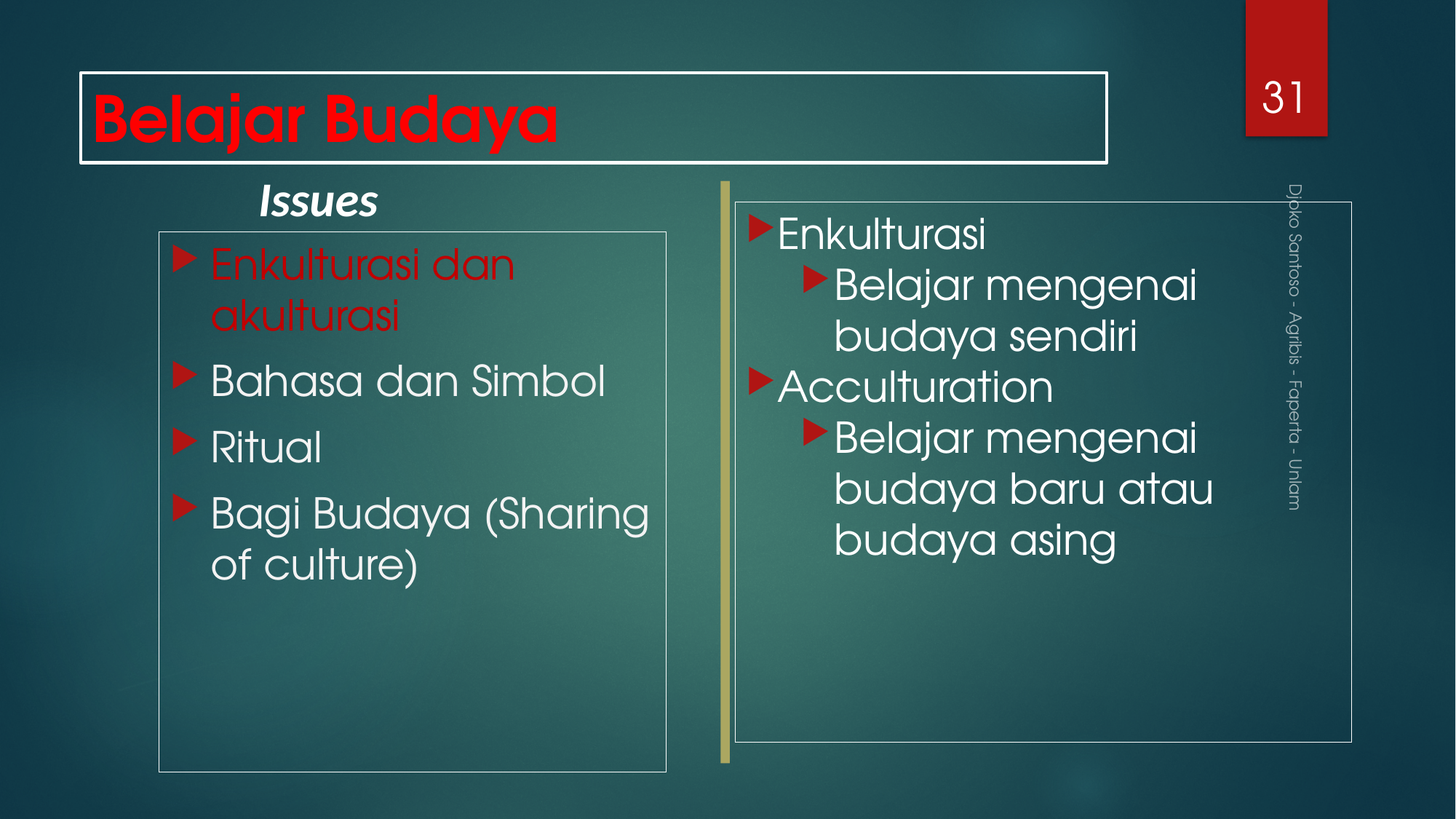

31
# Belajar Budaya
Issues

Enkulturasi
Belajar mengenai budaya sendiri
Acculturation
Belajar mengenai budaya baru atau budaya asing

Enkulturasi dan akulturasi
Bahasa dan Simbol
Ritual
Bagi Budaya (Sharing of culture)
Djoko Santoso - Agribis - Faperta - Unlam